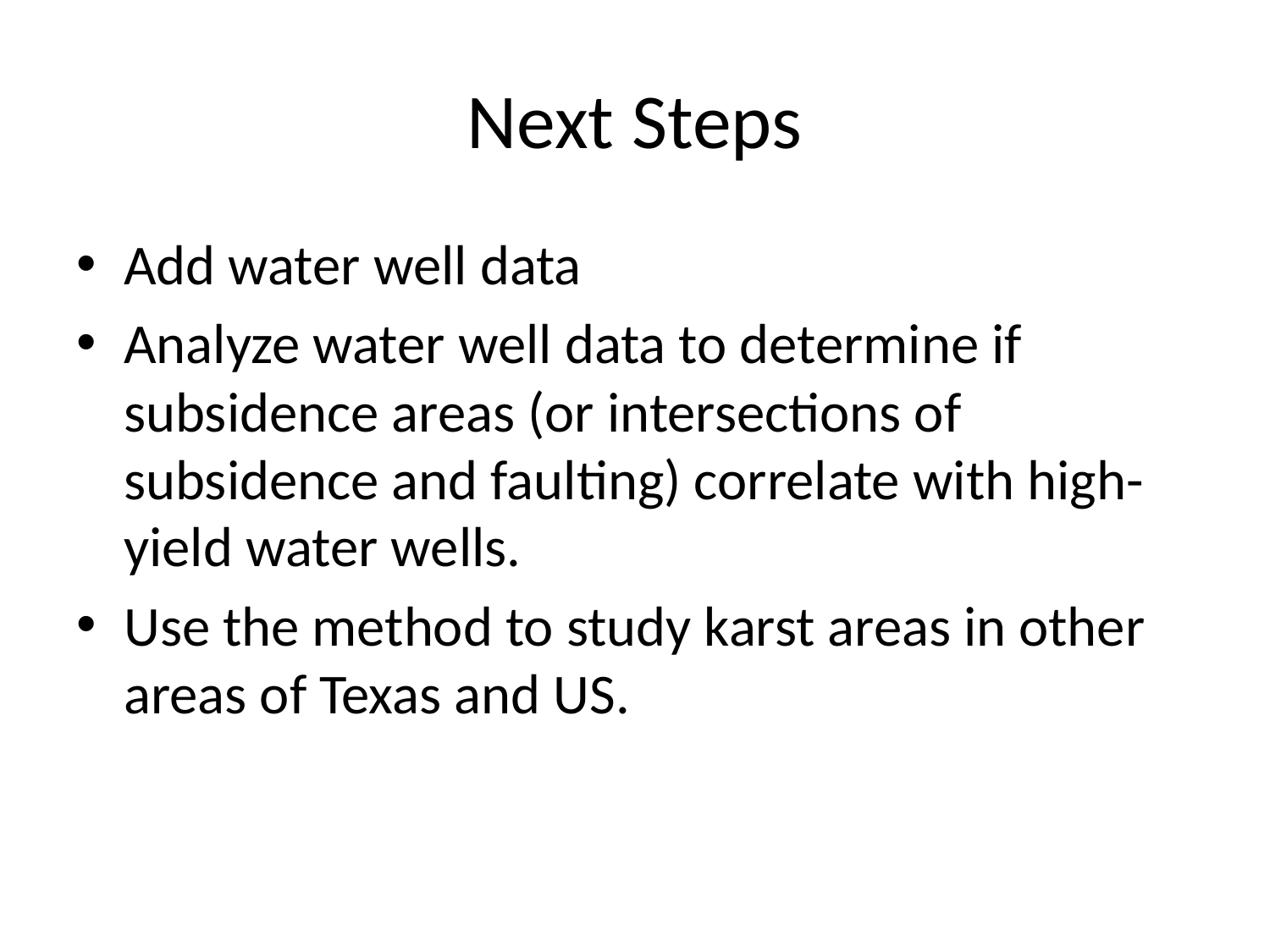

# Next Steps
Add water well data
Analyze water well data to determine if subsidence areas (or intersections of subsidence and faulting) correlate with high-yield water wells.
Use the method to study karst areas in other areas of Texas and US.